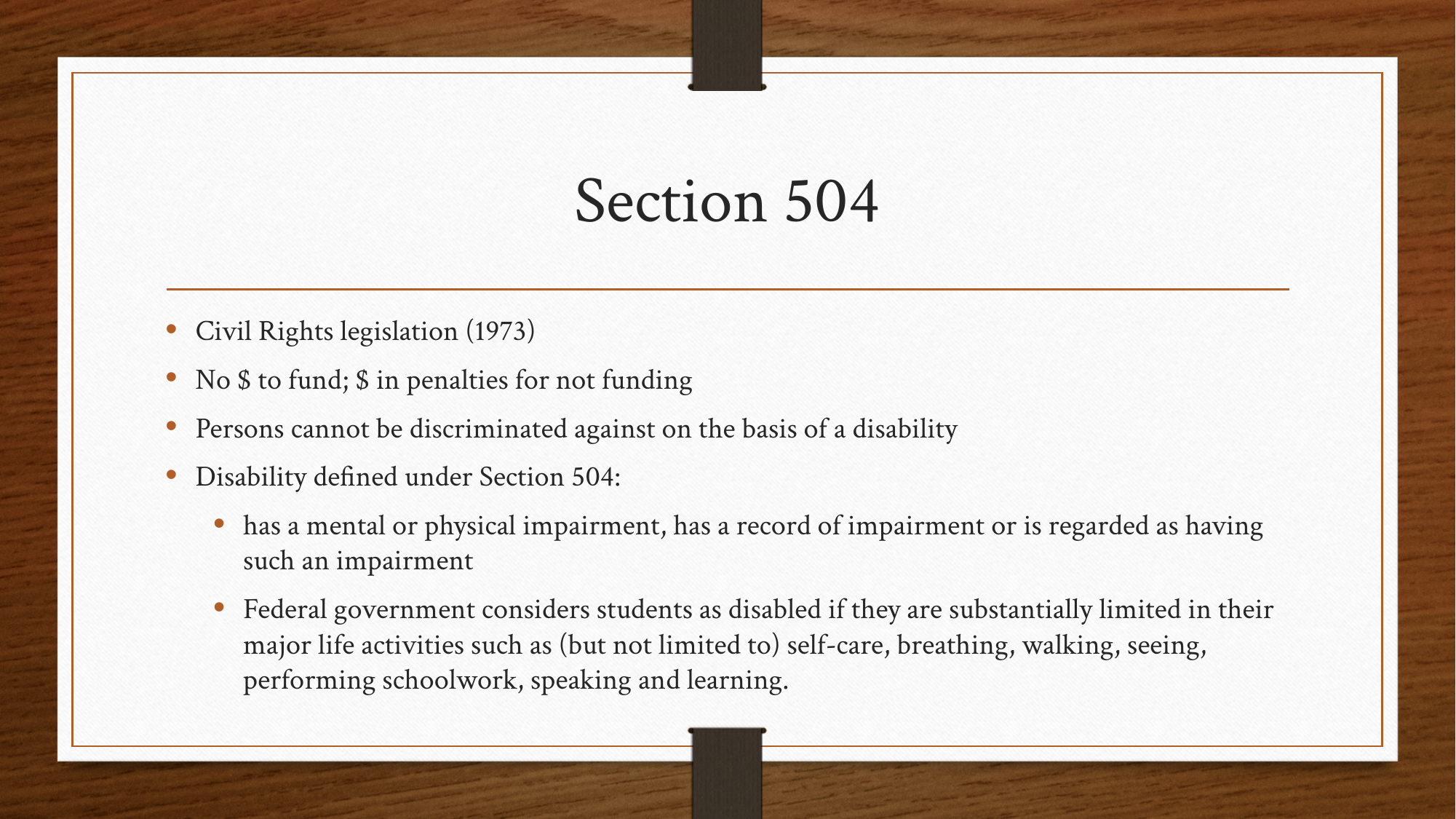

# Section 504
Civil Rights legislation (1973)
No $ to fund; $ in penalties for not funding
Persons cannot be discriminated against on the basis of a disability
Disability defined under Section 504:
has a mental or physical impairment, has a record of impairment or is regarded as having such an impairment
Federal government considers students as disabled if they are substantially limited in their major life activities such as (but not limited to) self-care, breathing, walking, seeing, performing schoolwork, speaking and learning.